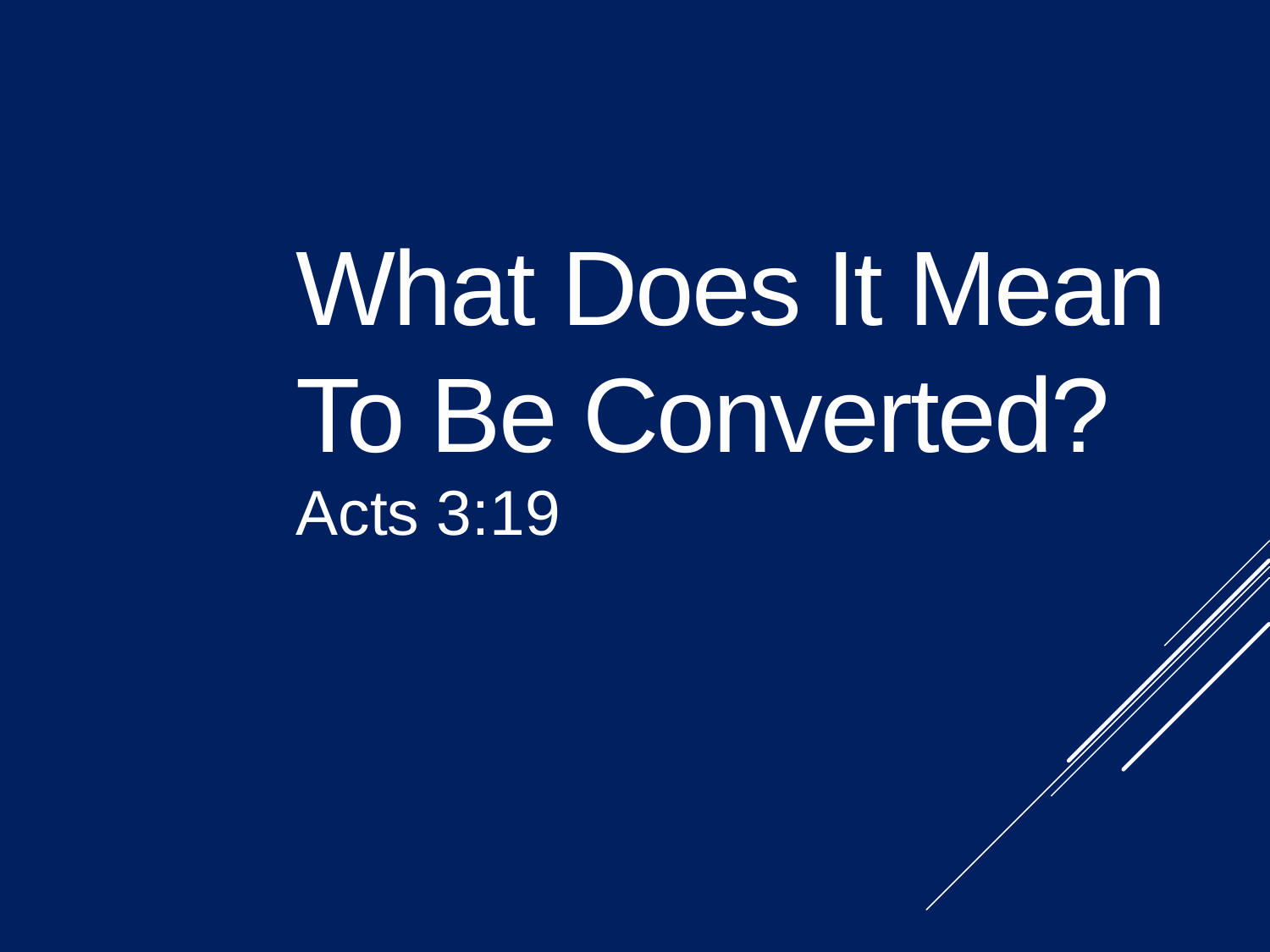

What Does It Mean To Be Converted?
Acts 3:19